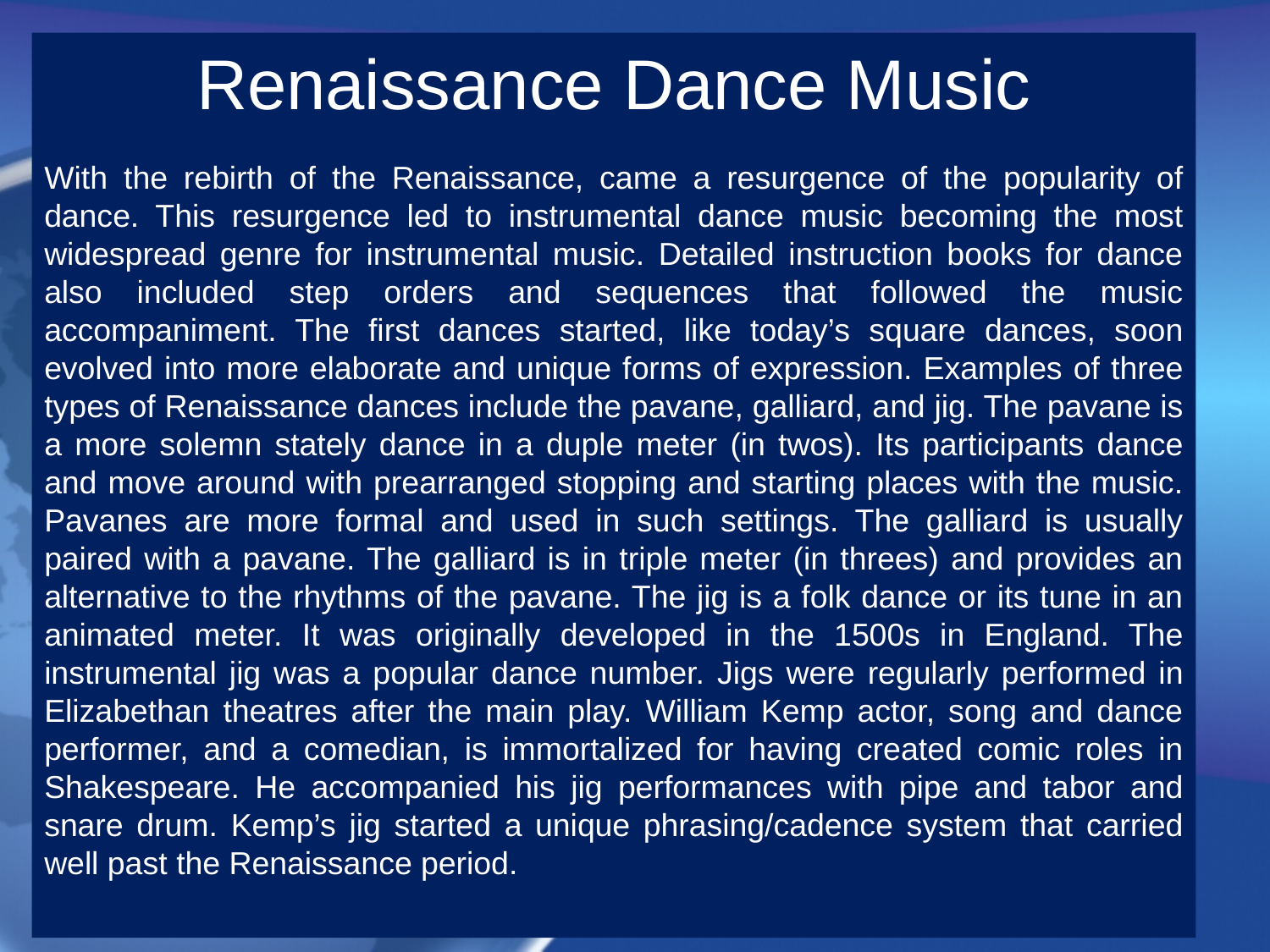

Renaissance Dance Music

With the rebirth of the Renaissance, came a resurgence of the popularity of dance. This resurgence led to instrumental dance music becoming the most widespread genre for instrumental music. Detailed instruction books for dance also included step orders and sequences that followed the music accompaniment. The first dances started, like today’s square dances, soon evolved into more elaborate and unique forms of expression. Examples of three types of Renaissance dances include the pavane, galliard, and jig. The pavane is a more solemn stately dance in a duple meter (in twos). Its participants dance and move around with prearranged stopping and starting places with the music. Pavanes are more formal and used in such settings. The galliard is usually paired with a pavane. The galliard is in triple meter (in threes) and provides an alternative to the rhythms of the pavane. The jig is a folk dance or its tune in an animated meter. It was originally developed in the 1500s in England. The instrumental jig was a popular dance number. Jigs were regularly performed in Elizabethan theatres after the main play. William Kemp actor, song and dance performer, and a comedian, is immortalized for having created comic roles in Shakespeare. He accompanied his jig performances with pipe and tabor and snare drum. Kemp’s jig started a unique phrasing/cadence system that carried well past the Renaissance period.